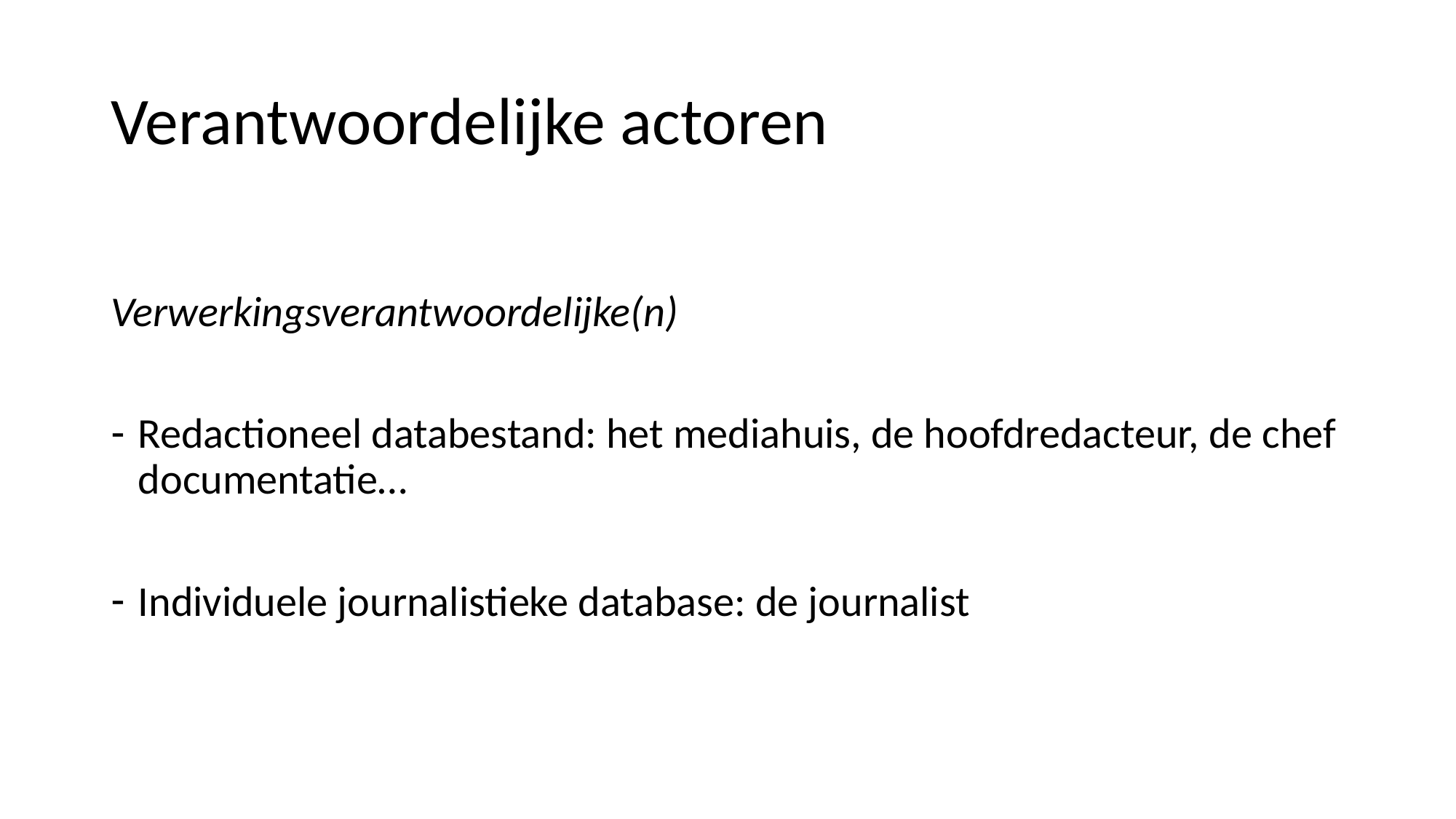

# Verantwoordelijke actoren

Verwerkingsverantwoordelijke(n)

Redactioneel databestand: het mediahuis, de hoofdredacteur, de chef documentatie…

Individuele journalistieke database: de journalist